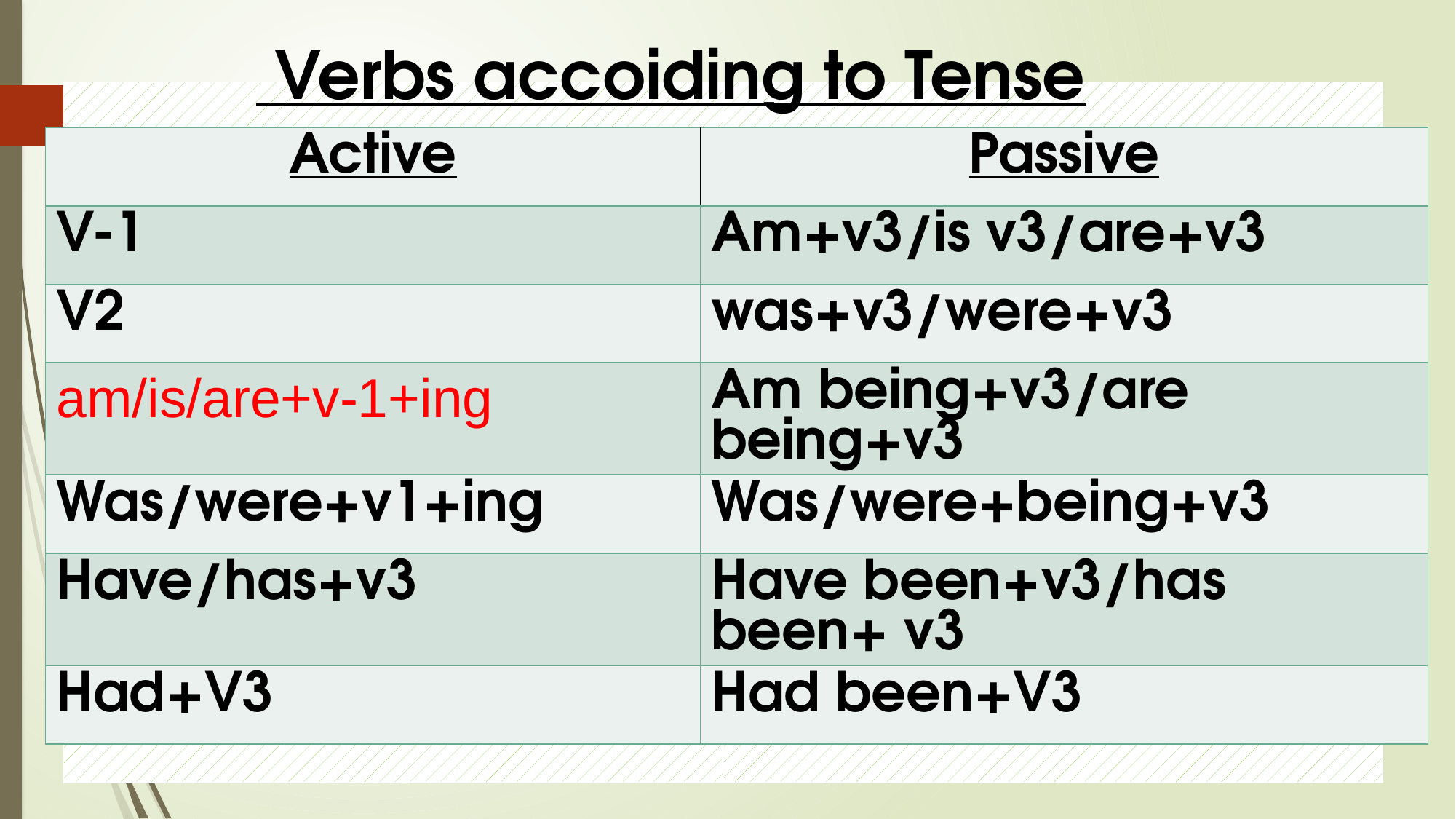

Verbs accoiding to Tense
|  |  |
| --- | --- |
|  |  |
|  |  |
|  |  |
|  |  |
|  |  |
|  |  |
|  |  |
| Active | Passive |
| --- | --- |
| V-1 | Am+v3/is v3/are+v3 |
| V2 | was+v3/were+v3 |
| am/is/are+v-1+ing | Am being+v3/are being+v3 |
| Was/were+v1+ing | Was/were+being+v3 |
| Have/has+v3 | Have been+v3/has been+ v3 |
| Had+V3 | Had been+V3 |